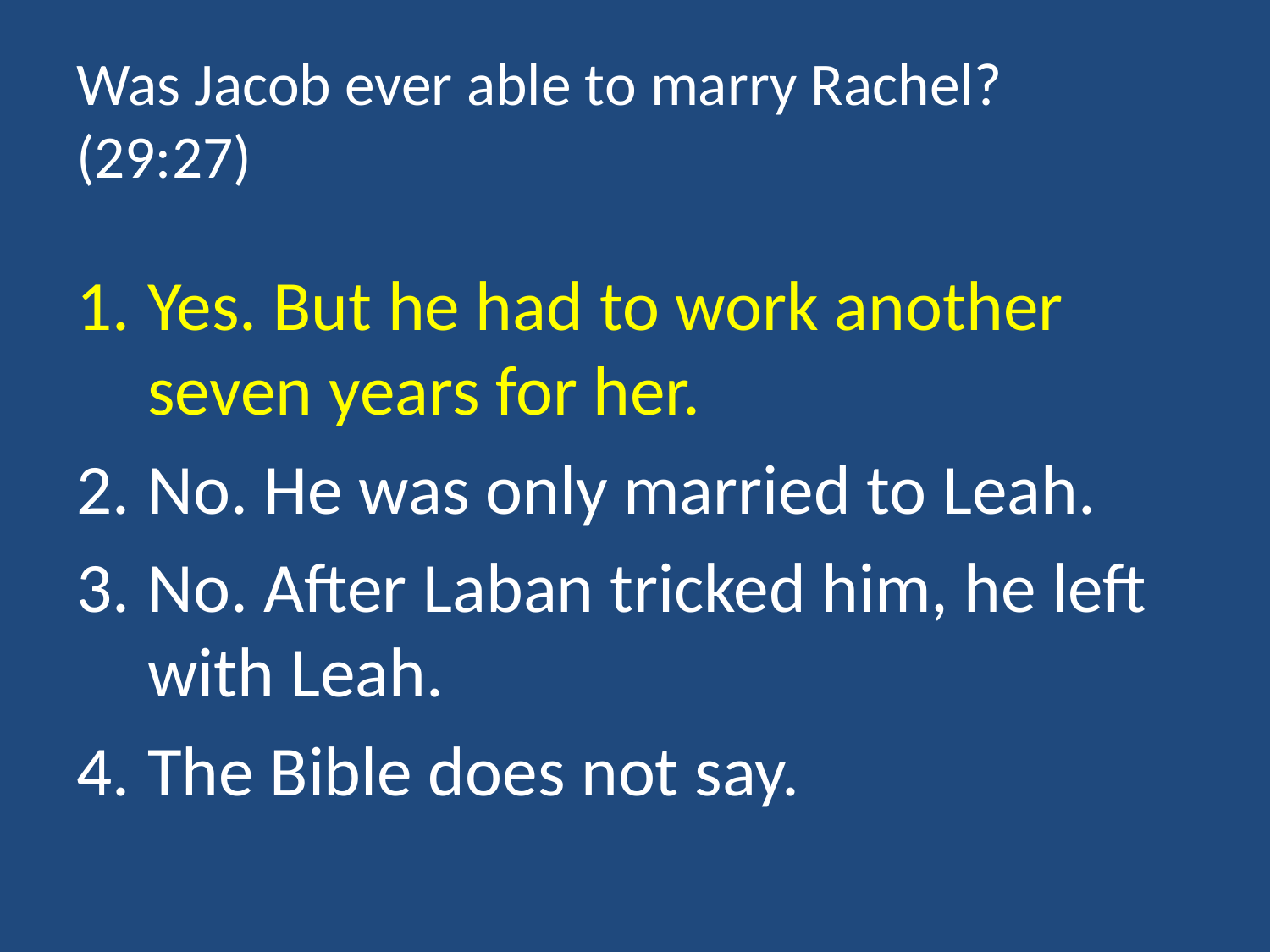

# Was Jacob ever able to marry Rachel?  (29:27)
Yes. But he had to work another seven years for her.
No. He was only married to Leah.
No. After Laban tricked him, he left with Leah.
The Bible does not say.